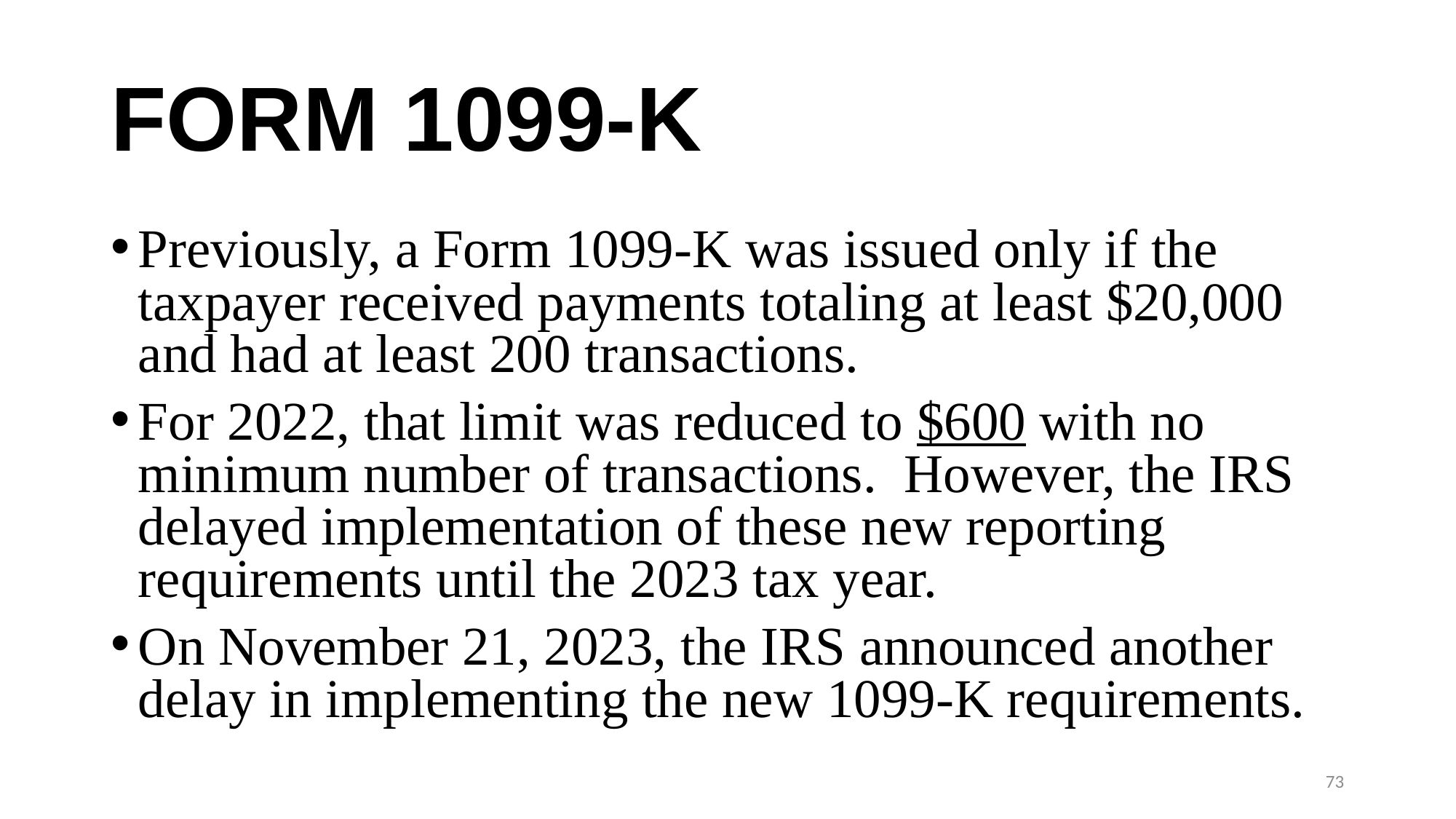

# FORM 1099-K
Previously, a Form 1099-K was issued only if the taxpayer received payments totaling at least $20,000 and had at least 200 transactions.
For 2022, that limit was reduced to $600 with no minimum number of transactions.  However, the IRS delayed implementation of these new reporting requirements until the 2023 tax year.
On November 21, 2023, the IRS announced another delay in implementing the new 1099-K requirements.

73